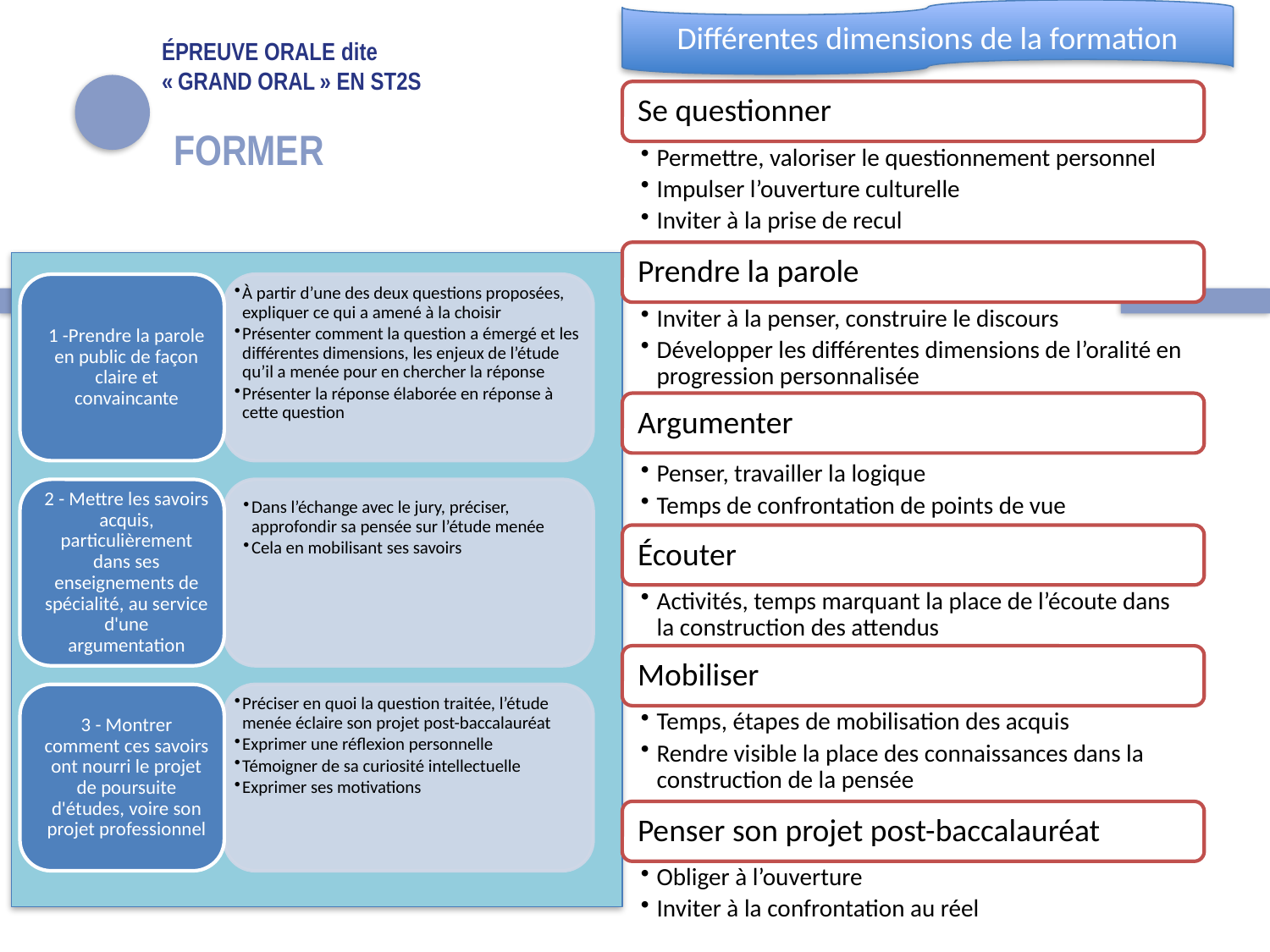

Différentes dimensions de la formation
# Épreuve orale dite « Grand oral » en ST2S
Se questionner
Permettre, valoriser le questionnement personnel
Impulser l’ouverture culturelle
Inviter à la prise de recul
Prendre la parole
Inviter à la penser, construire le discours
Développer les différentes dimensions de l’oralité en progression personnalisée
Argumenter
Penser, travailler la logique
Temps de confrontation de points de vue
Écouter
Activités, temps marquant la place de l’écoute dans la construction des attendus
Mobiliser
Temps, étapes de mobilisation des acquis
Rendre visible la place des connaissances dans la construction de la pensée
Penser son projet post-baccalauréat
Obliger à l’ouverture
Inviter à la confrontation au réel
FORMER

À partir d’une des deux questions proposées, expliquer ce qui a amené à la choisir
Présenter comment la question a émergé et les différentes dimensions, les enjeux de l’étude qu’il a menée pour en chercher la réponse
Présenter la réponse élaborée en réponse à cette question
1 -Prendre la parole en public de façon claire et convaincante
Dans l’échange avec le jury, préciser, approfondir sa pensée sur l’étude menée
Cela en mobilisant ses savoirs
2 - Mettre les savoirs acquis, particulièrement dans ses enseignements de spécialité, au service d'une argumentation
Préciser en quoi la question traitée, l’étude menée éclaire son projet post-baccalauréat
Exprimer une réflexion personnelle
Témoigner de sa curiosité intellectuelle
Exprimer ses motivations
3 - Montrer comment ces savoirs ont nourri le projet de poursuite d'études, voire son projet professionnel